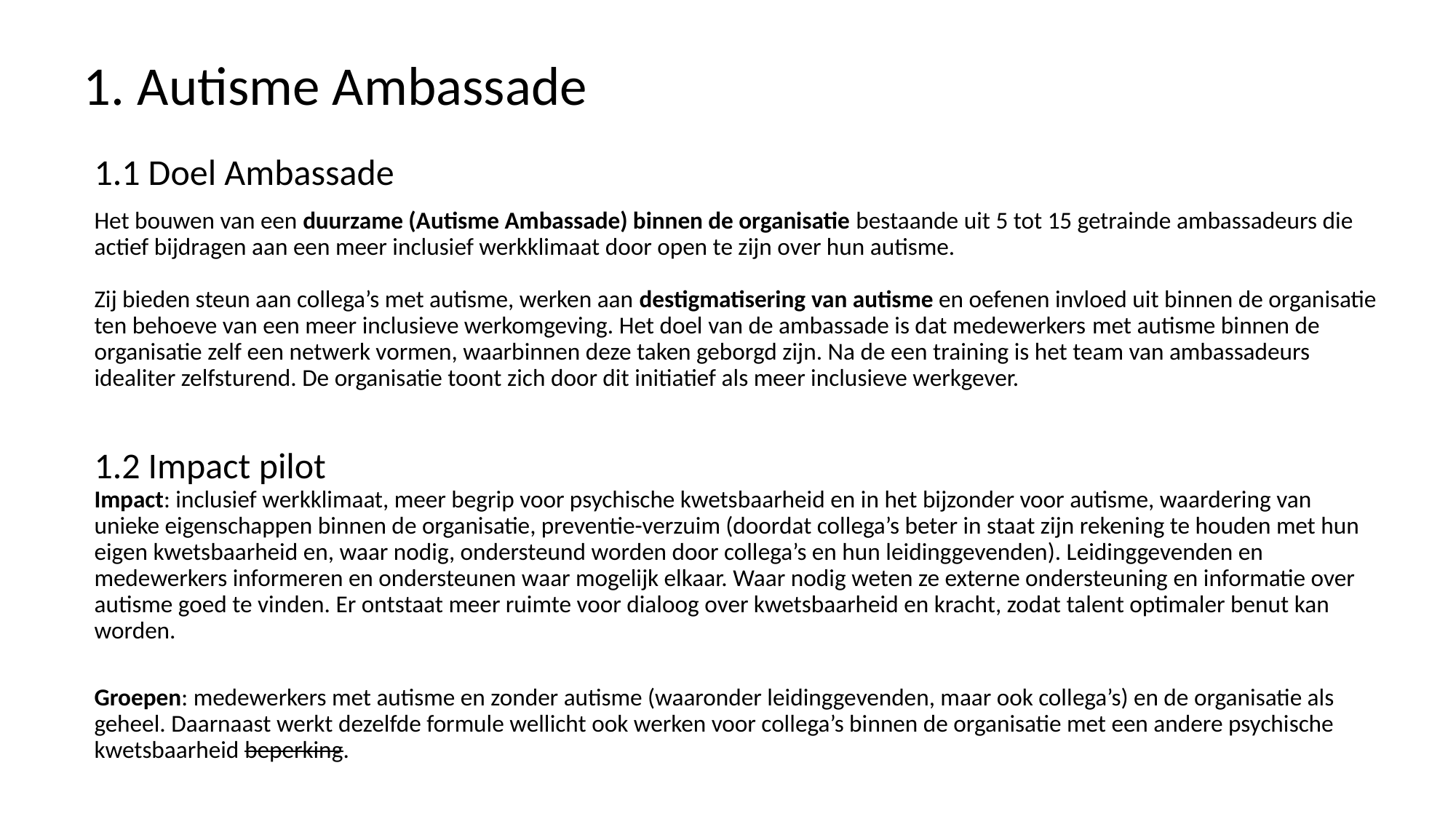

# 1. Autisme Ambassade
1.1 Doel Ambassade
Het bouwen van een duurzame (Autisme Ambassade) binnen de organisatie bestaande uit 5 tot 15 getrainde ambassadeurs die actief bijdragen aan een meer inclusief werkklimaat door open te zijn over hun autisme.
Zij bieden steun aan collega’s met autisme, werken aan destigmatisering van autisme en oefenen invloed uit binnen de organisatie ten behoeve van een meer inclusieve werkomgeving. Het doel van de ambassade is dat medewerkers met autisme binnen de organisatie zelf een netwerk vormen, waarbinnen deze taken geborgd zijn. Na de een training is het team van ambassadeurs idealiter zelfsturend. De organisatie toont zich door dit initiatief als meer inclusieve werkgever.

1.2 Impact pilot
Impact: inclusief werkklimaat, meer begrip voor psychische kwetsbaarheid en in het bijzonder voor autisme, waardering van unieke eigenschappen binnen de organisatie, preventie-verzuim (doordat collega’s beter in staat zijn rekening te houden met hun eigen kwetsbaarheid en, waar nodig, ondersteund worden door collega’s en hun leidinggevenden). Leidinggevenden en medewerkers informeren en ondersteunen waar mogelijk elkaar. Waar nodig weten ze externe ondersteuning en informatie over autisme goed te vinden. Er ontstaat meer ruimte voor dialoog over kwetsbaarheid en kracht, zodat talent optimaler benut kan worden.
Groepen: medewerkers met autisme en zonder autisme (waaronder leidinggevenden, maar ook collega’s) en de organisatie als geheel. Daarnaast werkt dezelfde formule wellicht ook werken voor collega’s binnen de organisatie met een andere psychische kwetsbaarheid beperking.